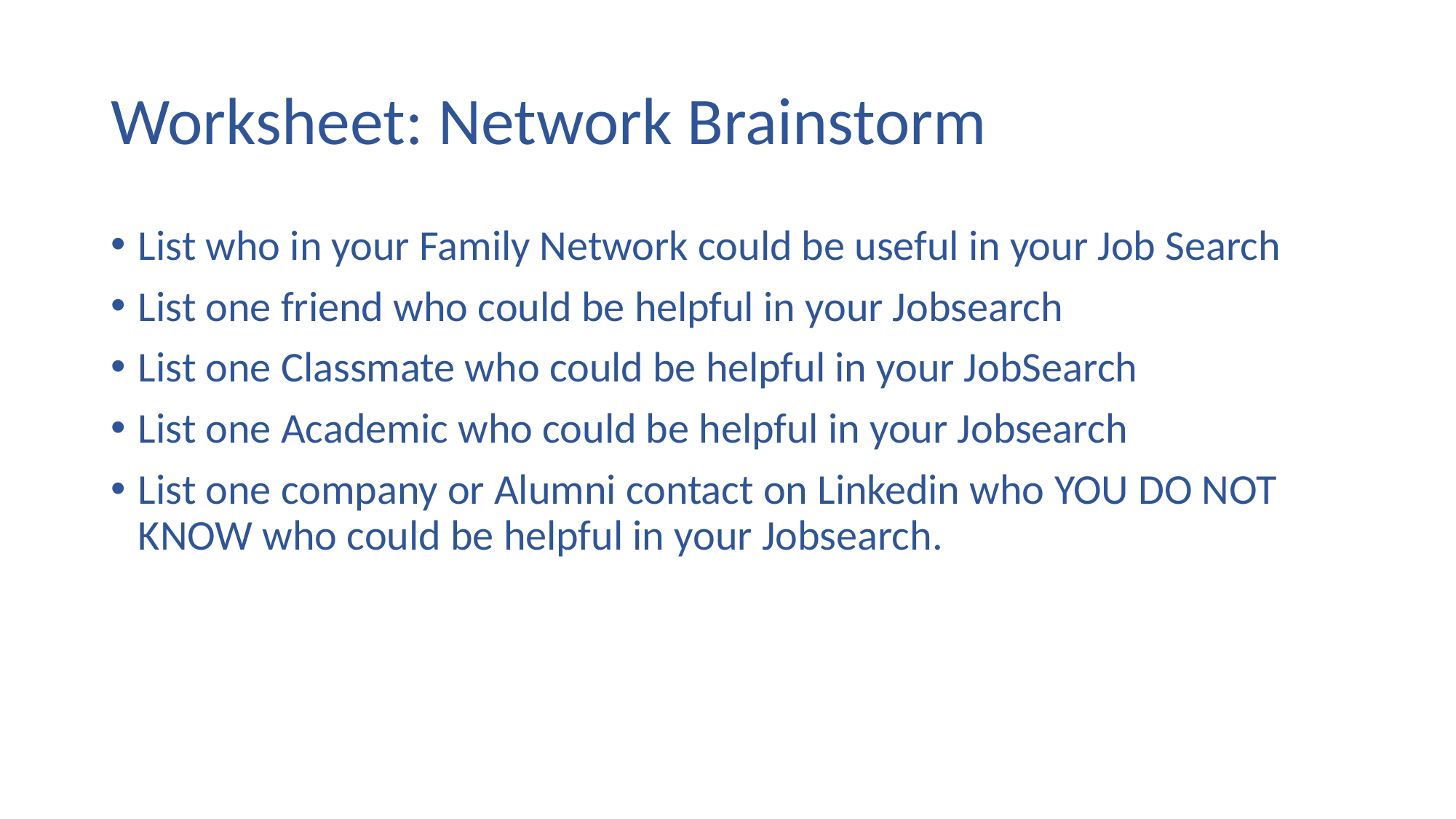

# Worksheet: Network Brainstorm
List who in your Family Network could be useful in your Job Search
List one friend who could be helpful in your Jobsearch
List one Classmate who could be helpful in your JobSearch
List one Academic who could be helpful in your Jobsearch
List one company or Alumni contact on Linkedin who YOU DO NOT KNOW who could be helpful in your Jobsearch.